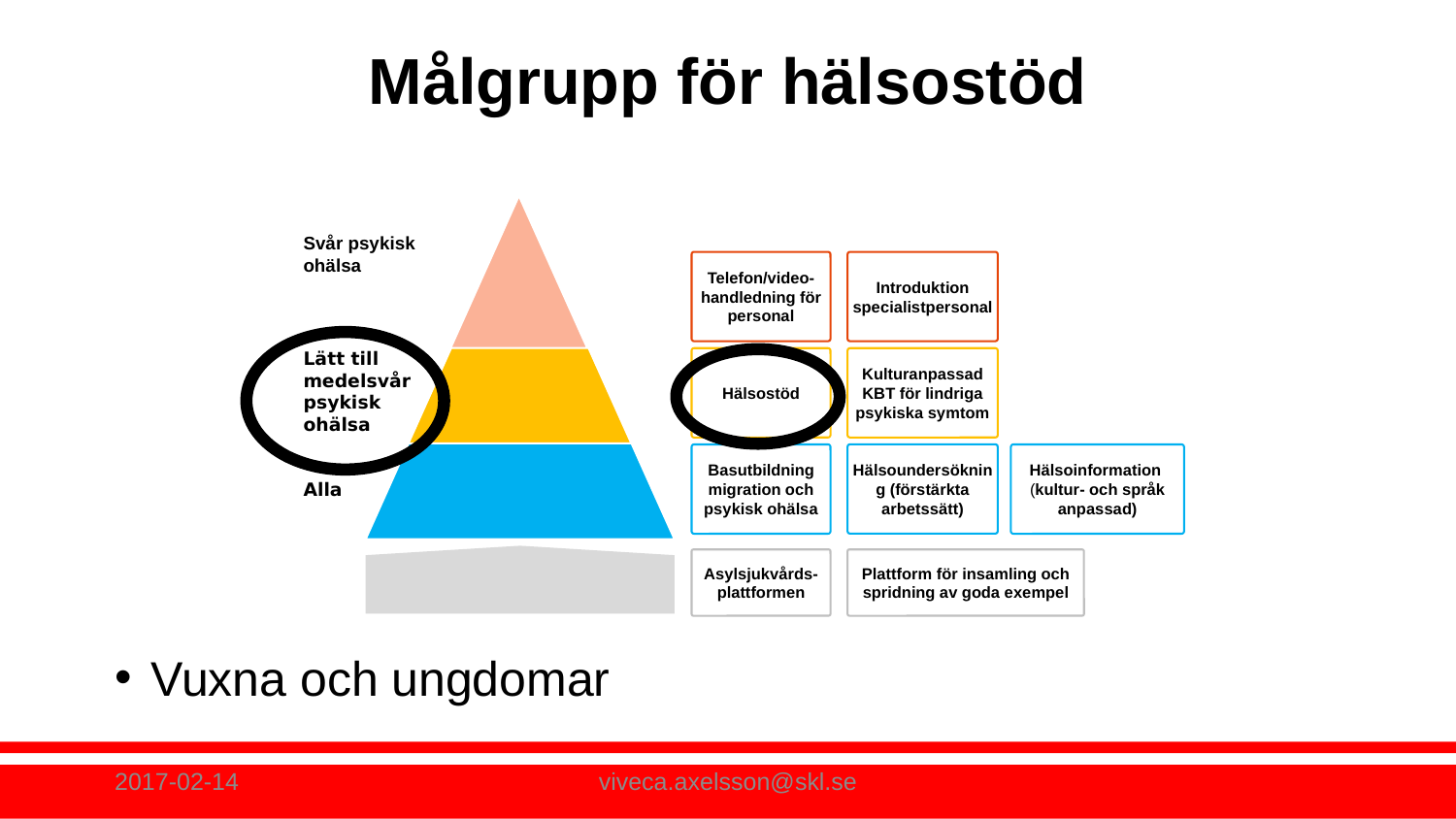

# Målgrupp för hälsostöd

Vuxna och ungdomar
Svår psykisk ohälsa
Telefon/video-handledning för personal
Introduktion specialistpersonal

Lätt till medelsvår
psykisk ohälsa
Hälsostöd
Kulturanpassad KBT för lindriga psykiska symtom

Hälsoundersökning (förstärkta arbetssätt)
Basutbildning migration och psykisk ohälsa
Hälsoinformation
(kultur- och språk anpassad)
Alla
Asylsjukvårds-plattformen
Plattform för insamling och spridning av goda exempel
2017-02-14
viveca.axelsson@skl.se